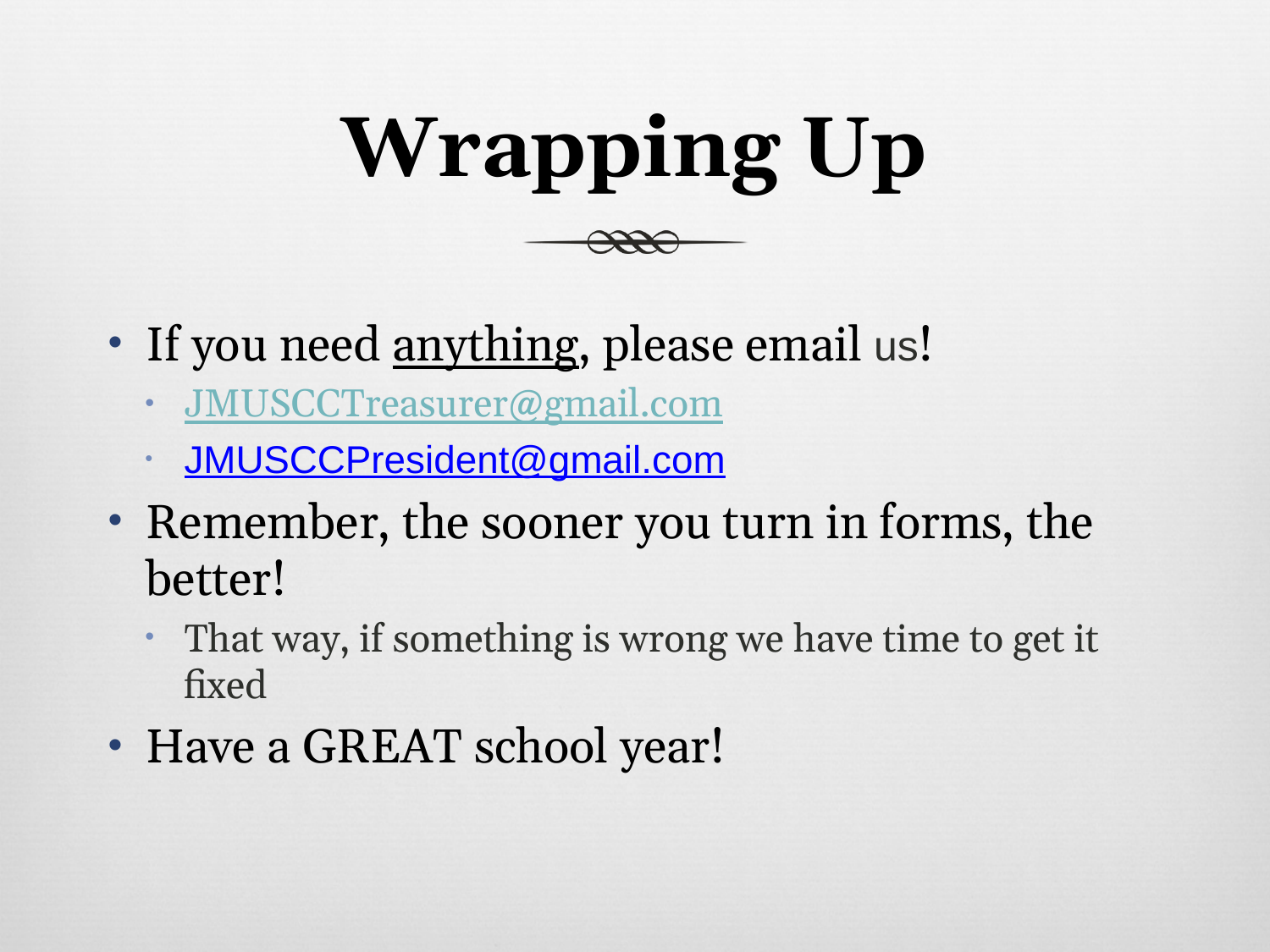

# Wrapping Up
If you need anything, please email us!
JMUSCCTreasurer@gmail.com
JMUSCCPresident@gmail.com
Remember, the sooner you turn in forms, the better!
That way, if something is wrong we have time to get it fixed
Have a Great school year!